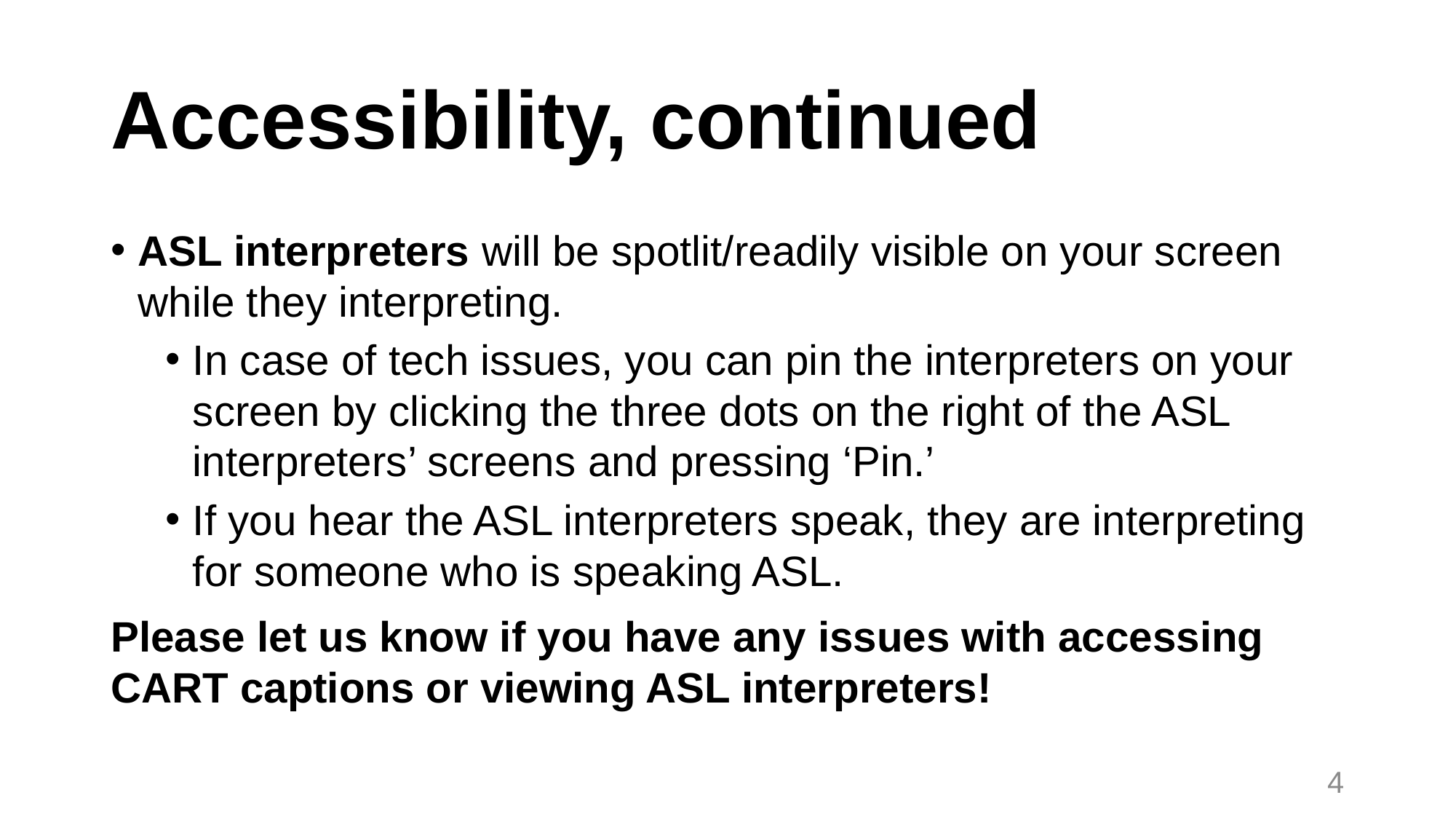

# Accessibility, continued
ASL interpreters will be spotlit/readily visible on your screen while they interpreting.
In case of tech issues, you can pin the interpreters on your screen by clicking the three dots on the right of the ASL interpreters’ screens and pressing ‘Pin.’
If you hear the ASL interpreters speak, they are interpreting for someone who is speaking ASL.
Please let us know if you have any issues with accessing CART captions or viewing ASL interpreters!
4